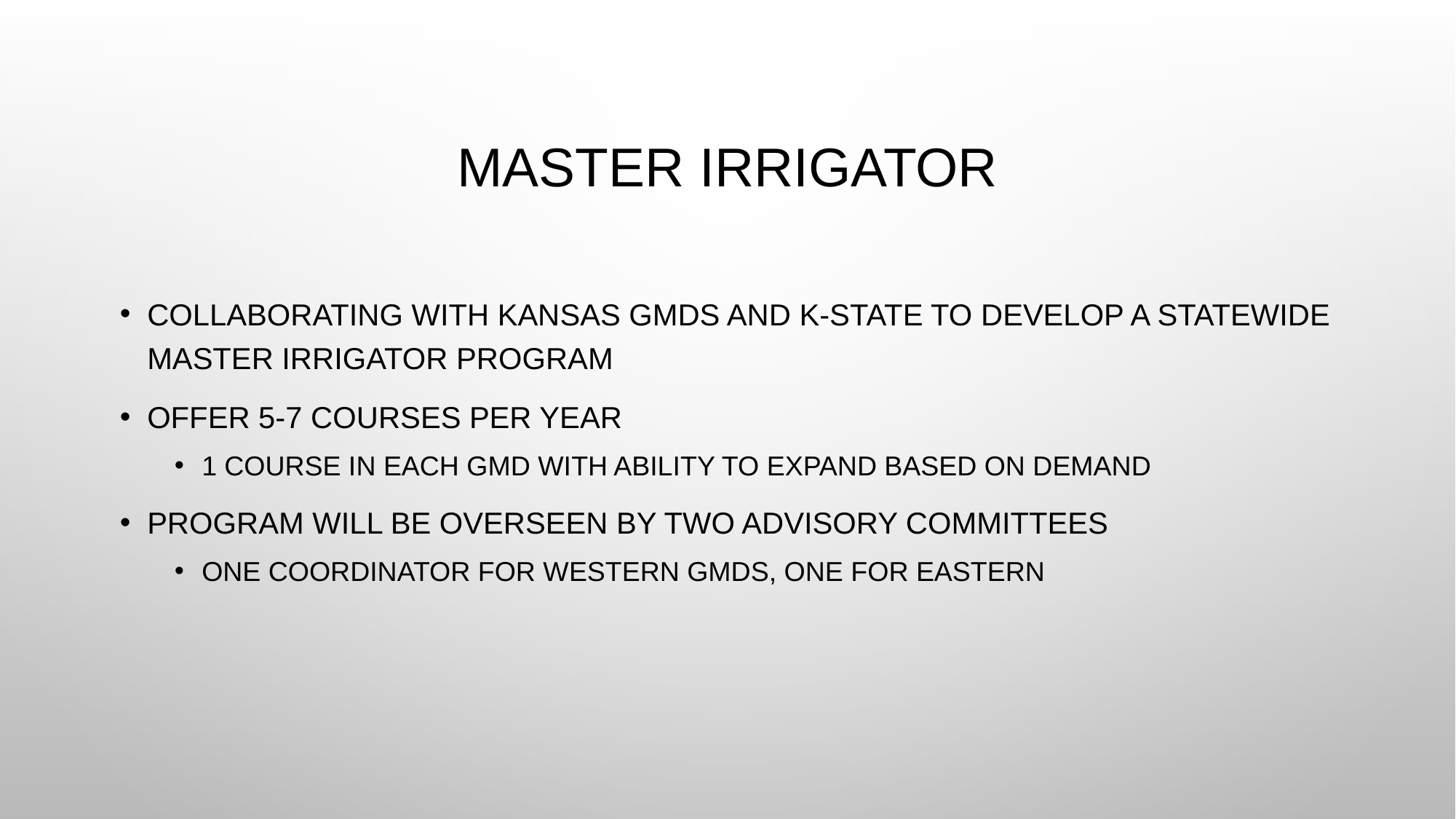

# Master Irrigator
Collaborating with Kansas GMDs and K-State to develop a statewide Master Irrigator program
Offer 5-7 courses per year
1 Course in each GMD with ability to expand based on demand
Program will be overseen by two advisory committees
One coordinator for western GMDs, one for eastern